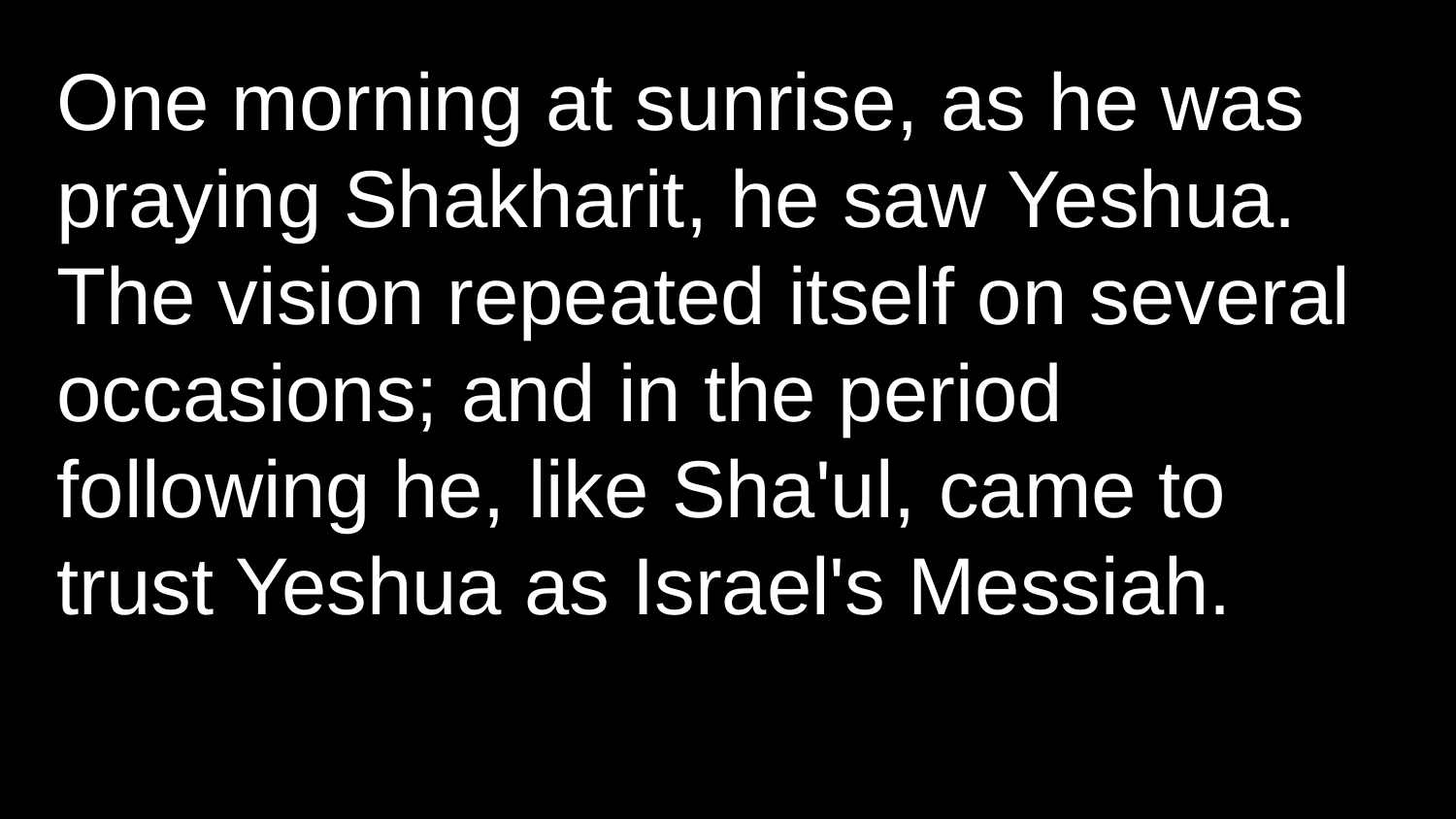

One morning at sunrise, as he was praying Shakharit, he saw Yeshua. The vision repeated itself on several occasions; and in the period following he, like Sha'ul, came to trust Yeshua as Israel's Messiah. ﻿